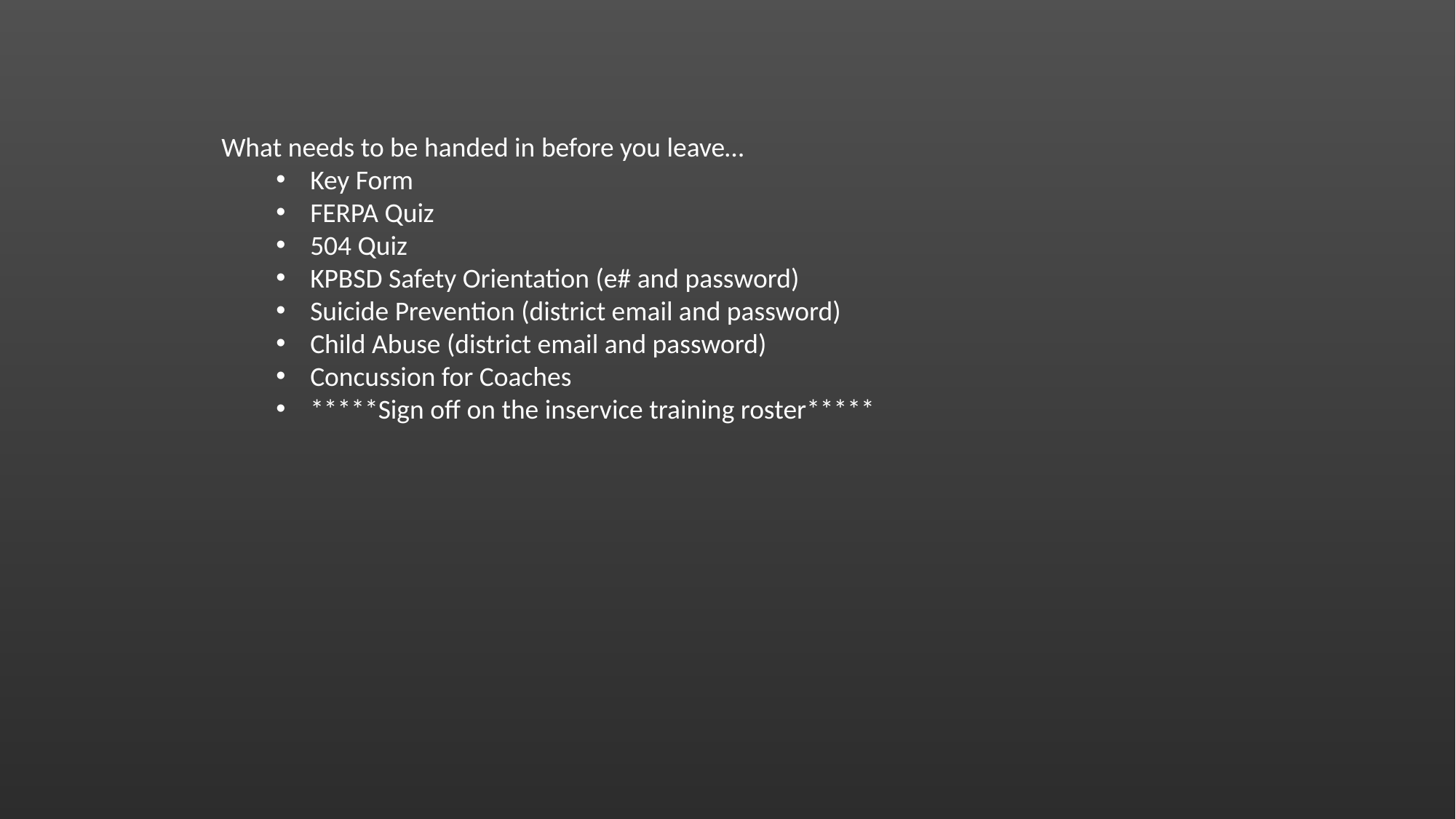

What needs to be handed in before you leave…
Key Form
FERPA Quiz
504 Quiz
KPBSD Safety Orientation (e# and password)
Suicide Prevention (district email and password)
Child Abuse (district email and password)
Concussion for Coaches
*****Sign off on the inservice training roster*****